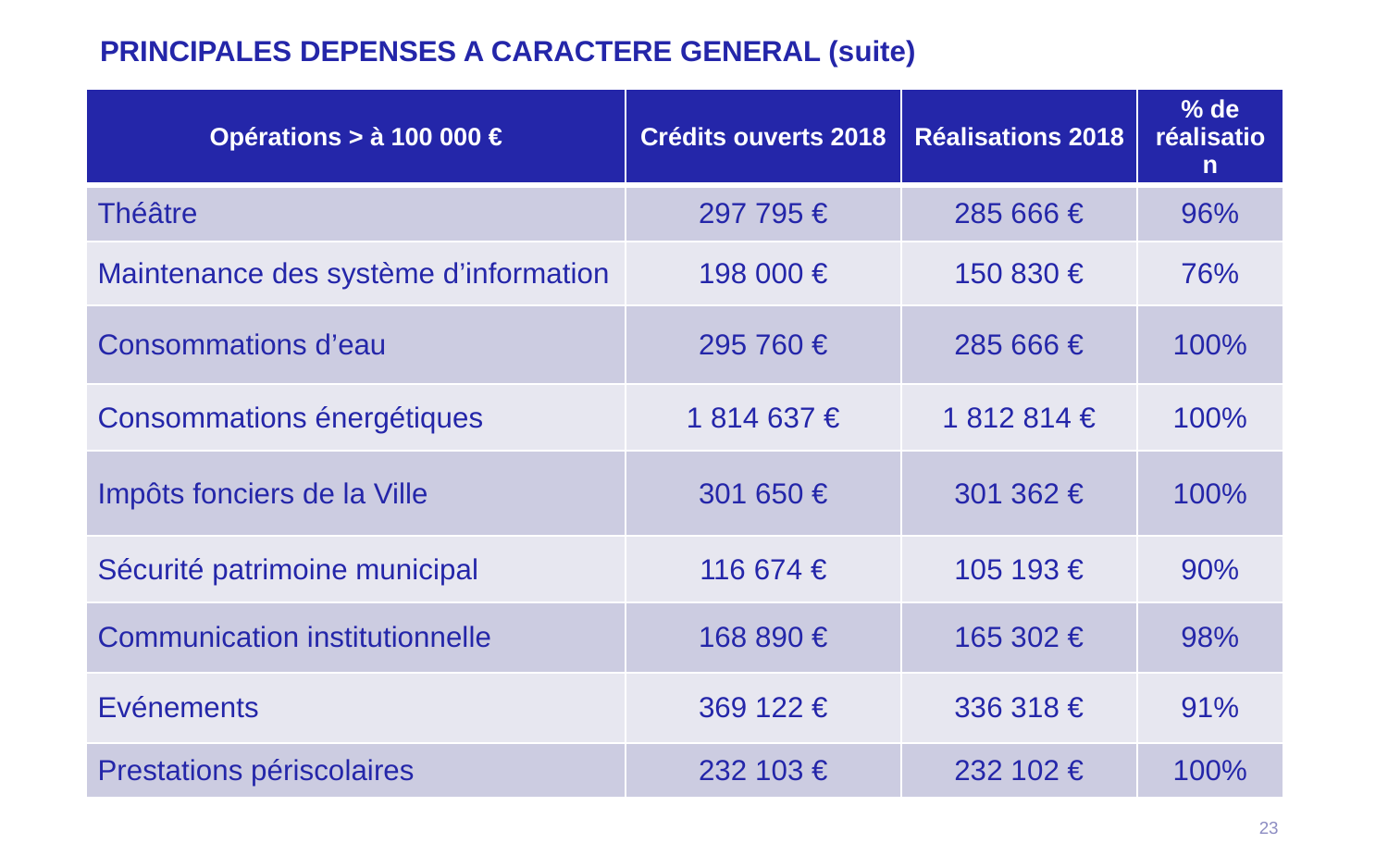

# PRINCIPALES DEPENSES A CARACTERE GENERAL (suite)
| Opérations > à 100 000 € | Crédits ouverts 2018 | Réalisations 2018 | % de réalisation |
| --- | --- | --- | --- |
| Théâtre | 297 795 € | 285 666 € | 96% |
| Maintenance des système d’information | 198 000 € | 150 830 € | 76% |
| Consommations d’eau | 295 760 € | 285 666 € | 100% |
| Consommations énergétiques | 1 814 637 € | 1 812 814 € | 100% |
| Impôts fonciers de la Ville | 301 650 € | 301 362 € | 100% |
| Sécurité patrimoine municipal | 116 674 € | 105 193 € | 90% |
| Communication institutionnelle | 168 890 € | 165 302 € | 98% |
| Evénements | 369 122 € | 336 318 € | 91% |
| Prestations périscolaires | 232 103 € | 232 102 € | 100% |
23